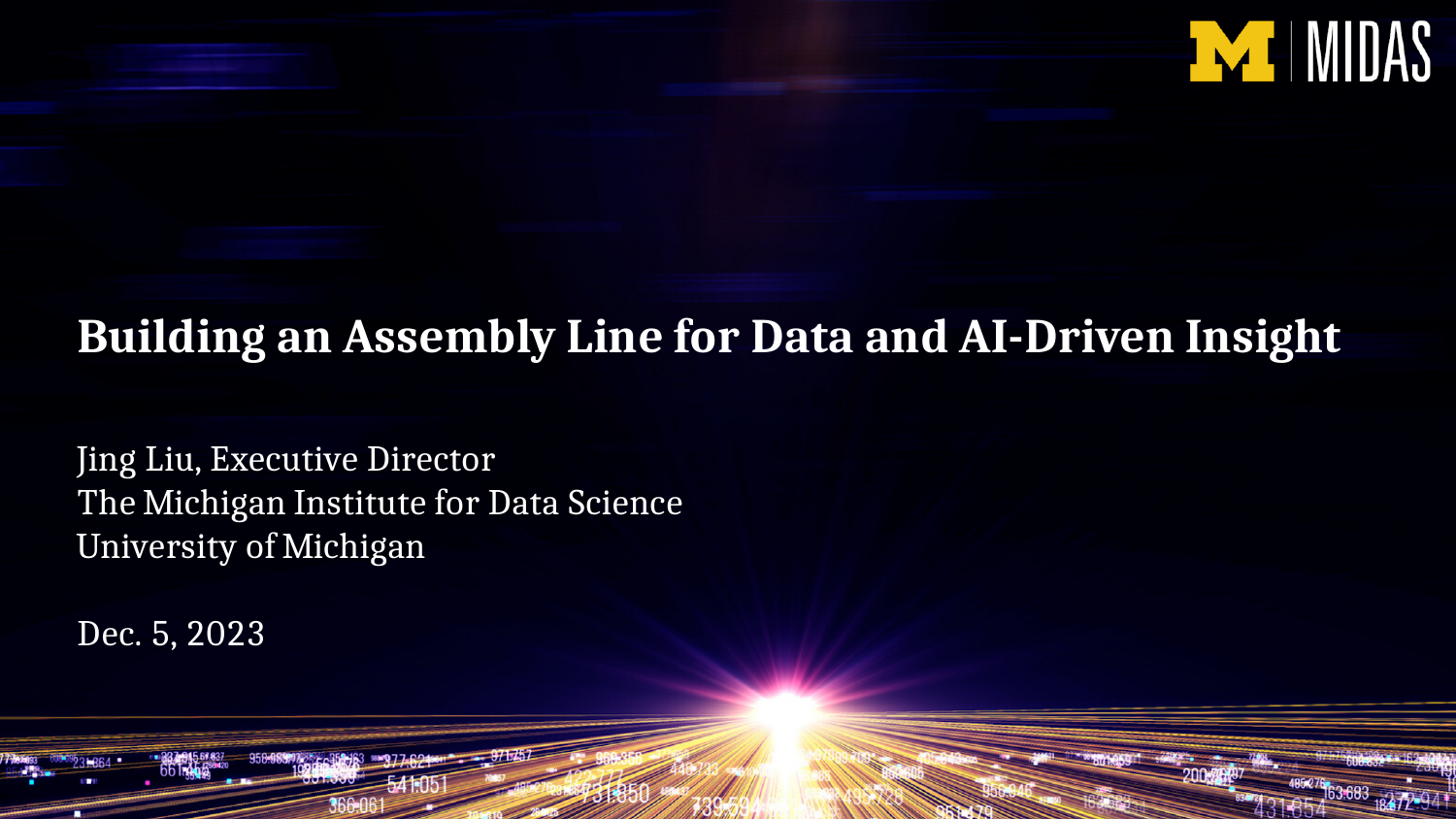

# Building an Assembly Line for Data and AI-Driven Insight

Jing Liu, Executive Director
The Michigan Institute for Data Science
University of Michigan

Dec. 5, 2023